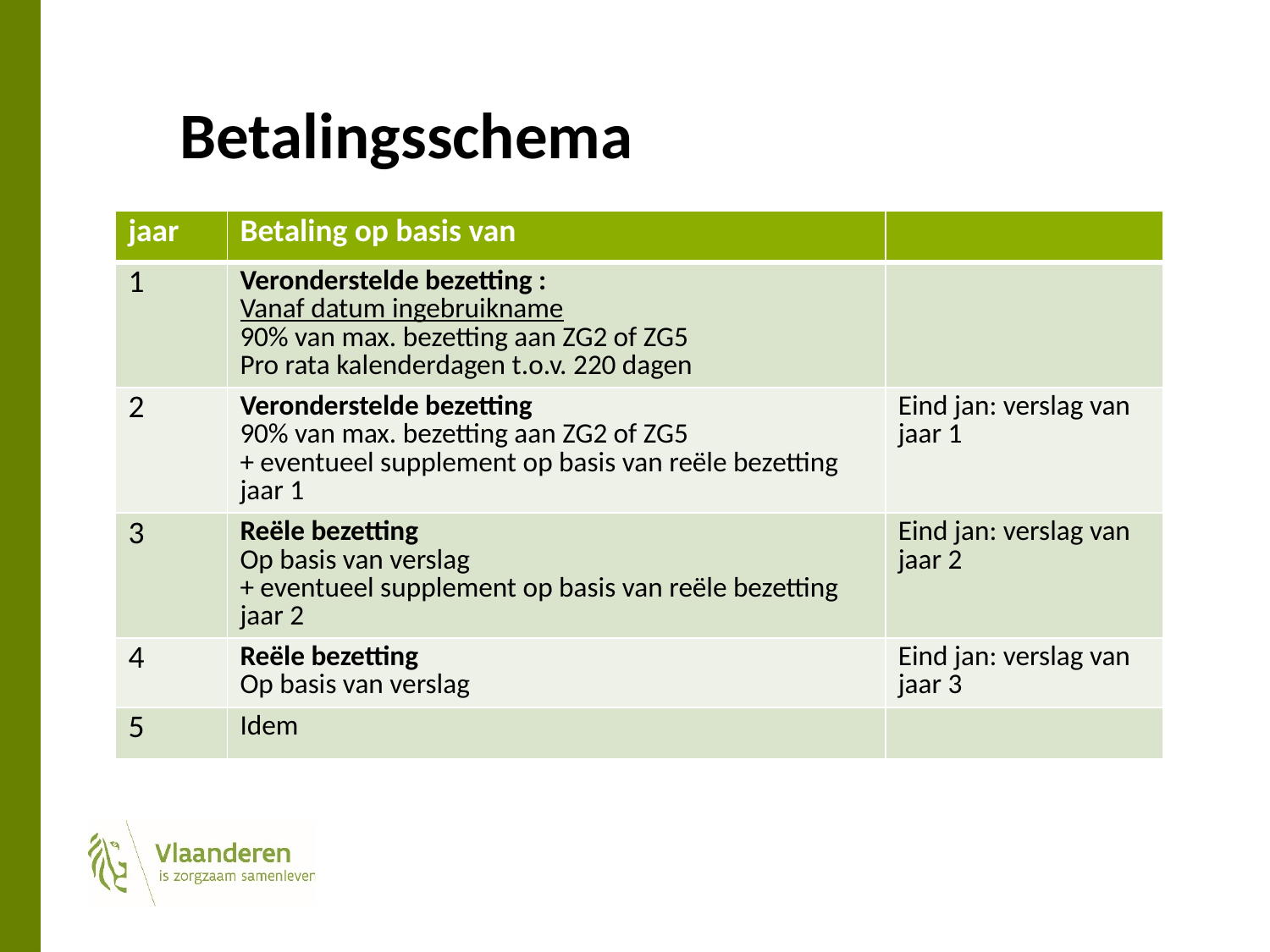

# Betalingsschema
| jaar | Betaling op basis van |  |
| --- | --- | --- |
| 1 | Veronderstelde bezetting : Vanaf datum ingebruikname 90% van max. bezetting aan ZG2 of ZG5 Pro rata kalenderdagen t.o.v. 220 dagen |  |
| 2 | Veronderstelde bezetting 90% van max. bezetting aan ZG2 of ZG5 + eventueel supplement op basis van reële bezetting jaar 1 | Eind jan: verslag van jaar 1 |
| 3 | Reële bezetting Op basis van verslag + eventueel supplement op basis van reële bezetting jaar 2 | Eind jan: verslag van jaar 2 |
| 4 | Reële bezetting Op basis van verslag | Eind jan: verslag van jaar 3 |
| 5 | Idem |  |